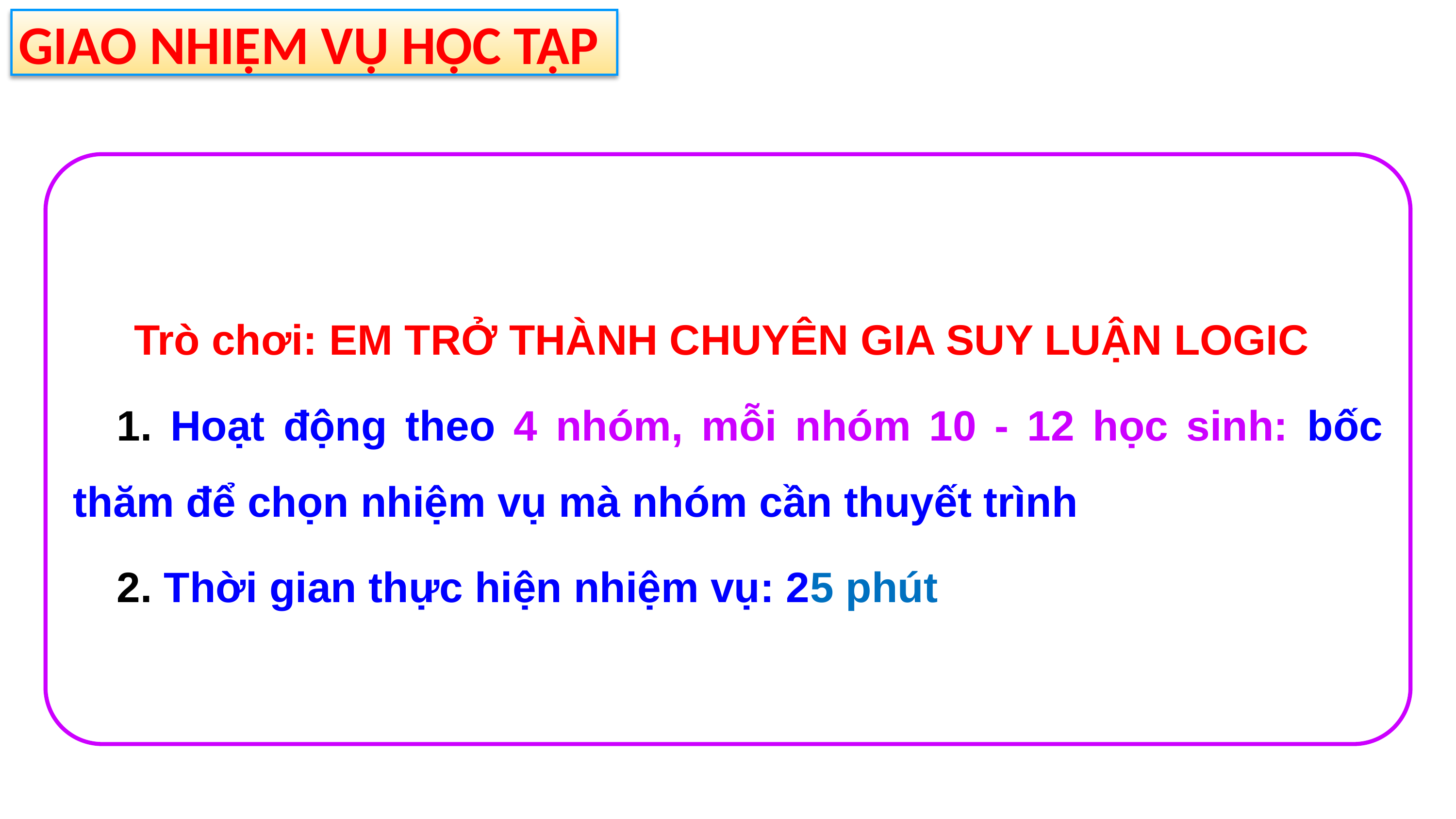

GIAO NHIỆM VỤ HỌC TẬP
Trò chơi: EM TRỞ THÀNH CHUYÊN GIA SUY LUẬN LOGIC
 Hoạt động theo 4 nhóm, mỗi nhóm 10 - 12 học sinh: bốc thăm để chọn nhiệm vụ mà nhóm cần thuyết trình
 Thời gian thực hiện nhiệm vụ: 25 phút